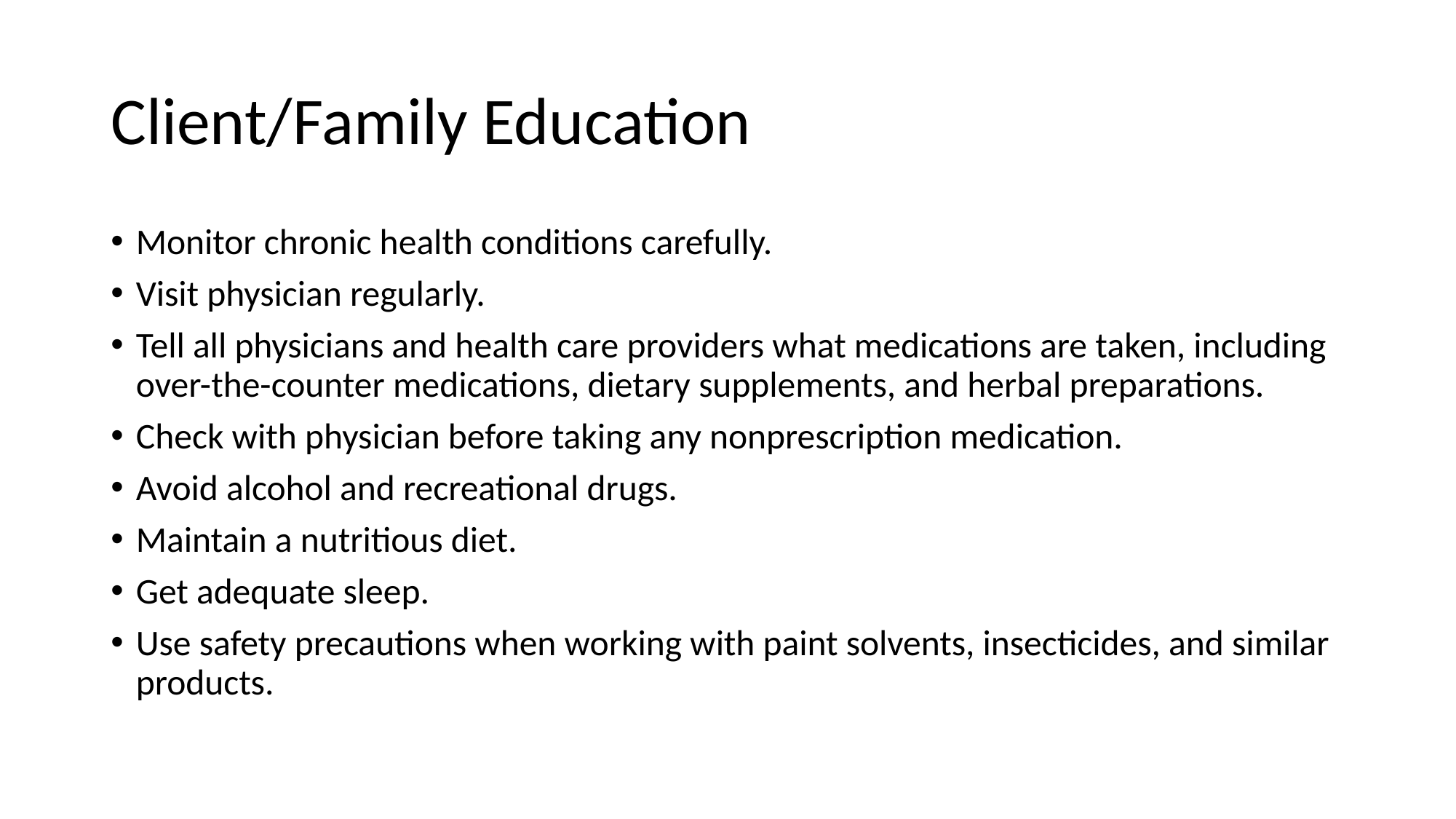

# Client/Family Education
Monitor chronic health conditions carefully.
Visit physician regularly.
Tell all physicians and health care providers what medications are taken, including over-the-counter medications, dietary supplements, and herbal preparations.
Check with physician before taking any nonprescription medication.
Avoid alcohol and recreational drugs.
Maintain a nutritious diet.
Get adequate sleep.
Use safety precautions when working with paint solvents, insecticides, and similar products.